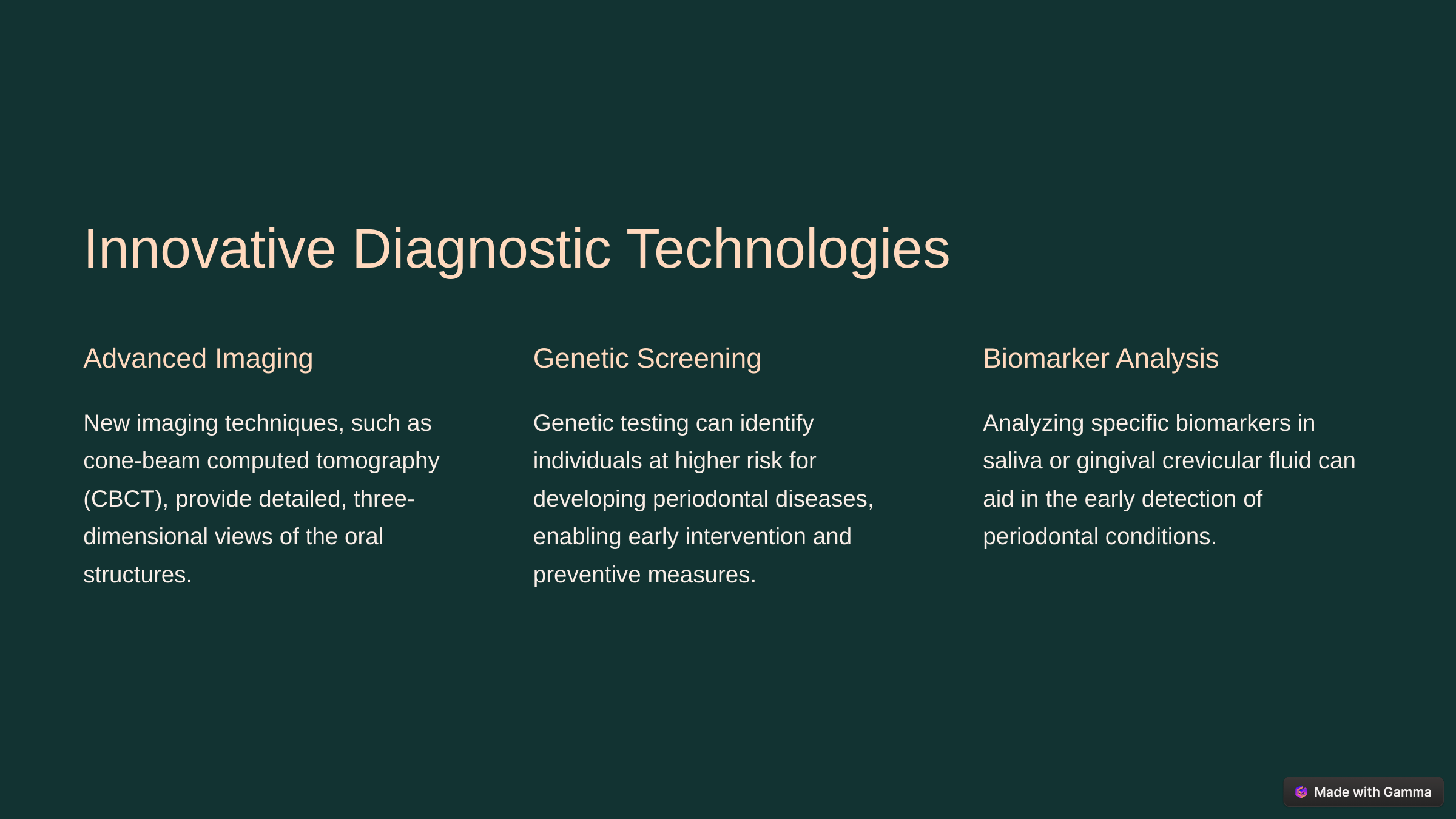

Innovative Diagnostic Technologies
Advanced Imaging
Genetic Screening
Biomarker Analysis
New imaging techniques, such as cone-beam computed tomography (CBCT), provide detailed, three-dimensional views of the oral structures.
Genetic testing can identify individuals at higher risk for developing periodontal diseases, enabling early intervention and preventive measures.
Analyzing specific biomarkers in saliva or gingival crevicular fluid can aid in the early detection of periodontal conditions.